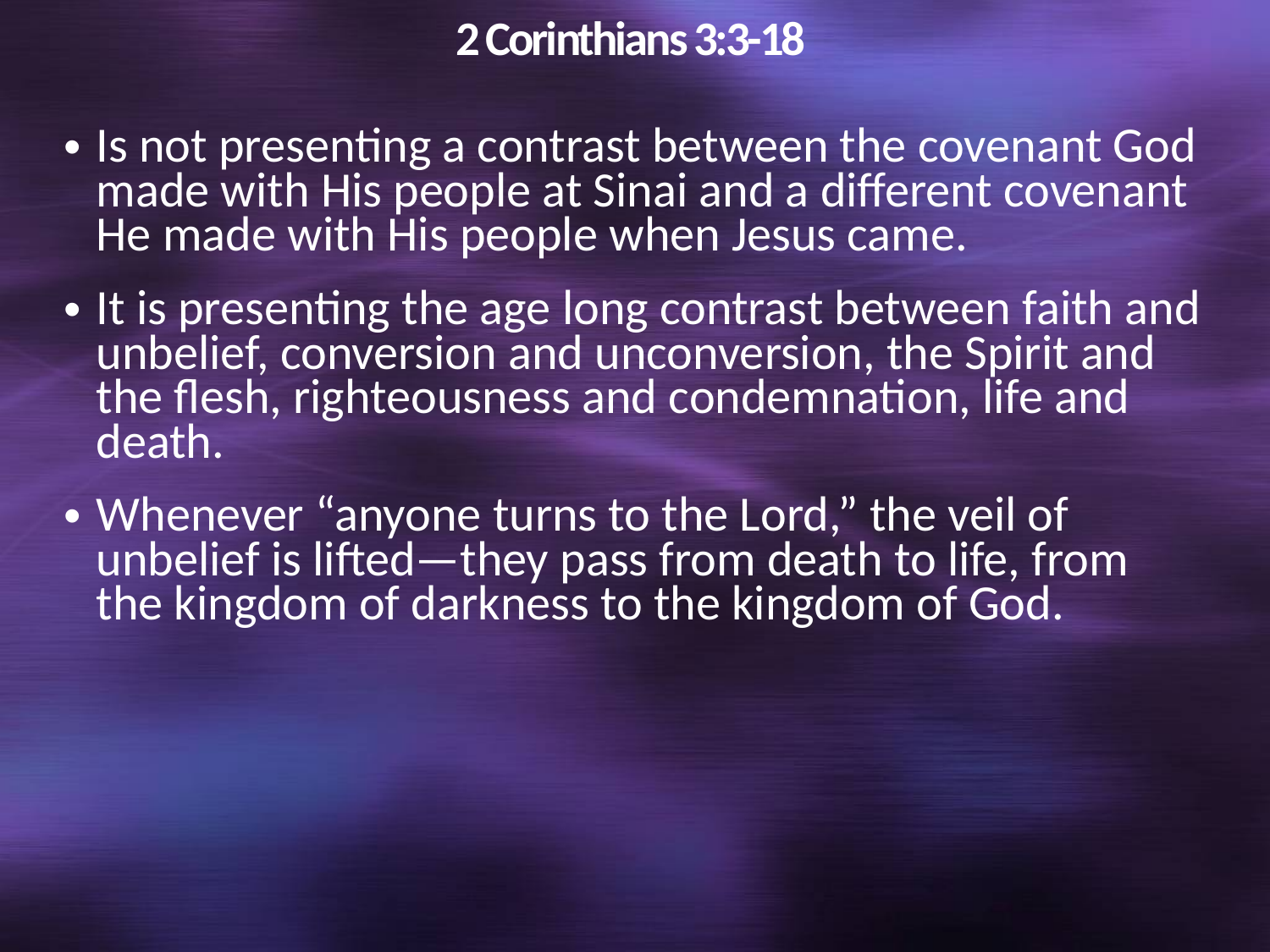

# 2 Corinthians 3:3-18
Is not presenting a contrast between the covenant God made with His people at Sinai and a different covenant He made with His people when Jesus came.

It is presenting the age long contrast between faith and unbelief, conversion and unconversion, the Spirit and the flesh, righteousness and condemnation, life and death.

Whenever “anyone turns to the Lord,” the veil of unbelief is lifted—they pass from death to life, from the kingdom of darkness to the kingdom of God.